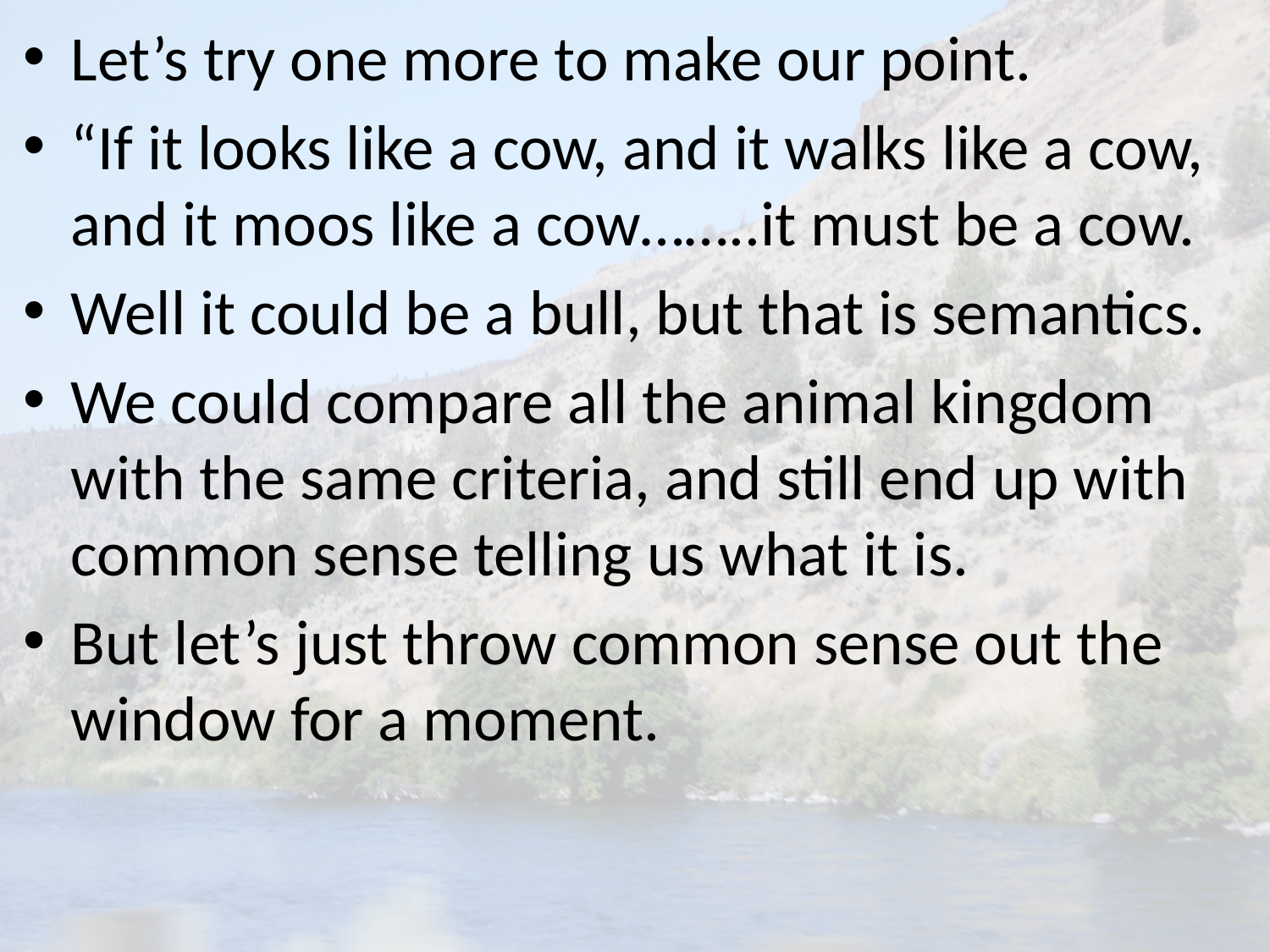

Let’s try one more to make our point.
“If it looks like a cow, and it walks like a cow, and it moos like a cow……..it must be a cow.
Well it could be a bull, but that is semantics.
We could compare all the animal kingdom with the same criteria, and still end up with common sense telling us what it is.
But let’s just throw common sense out the window for a moment.